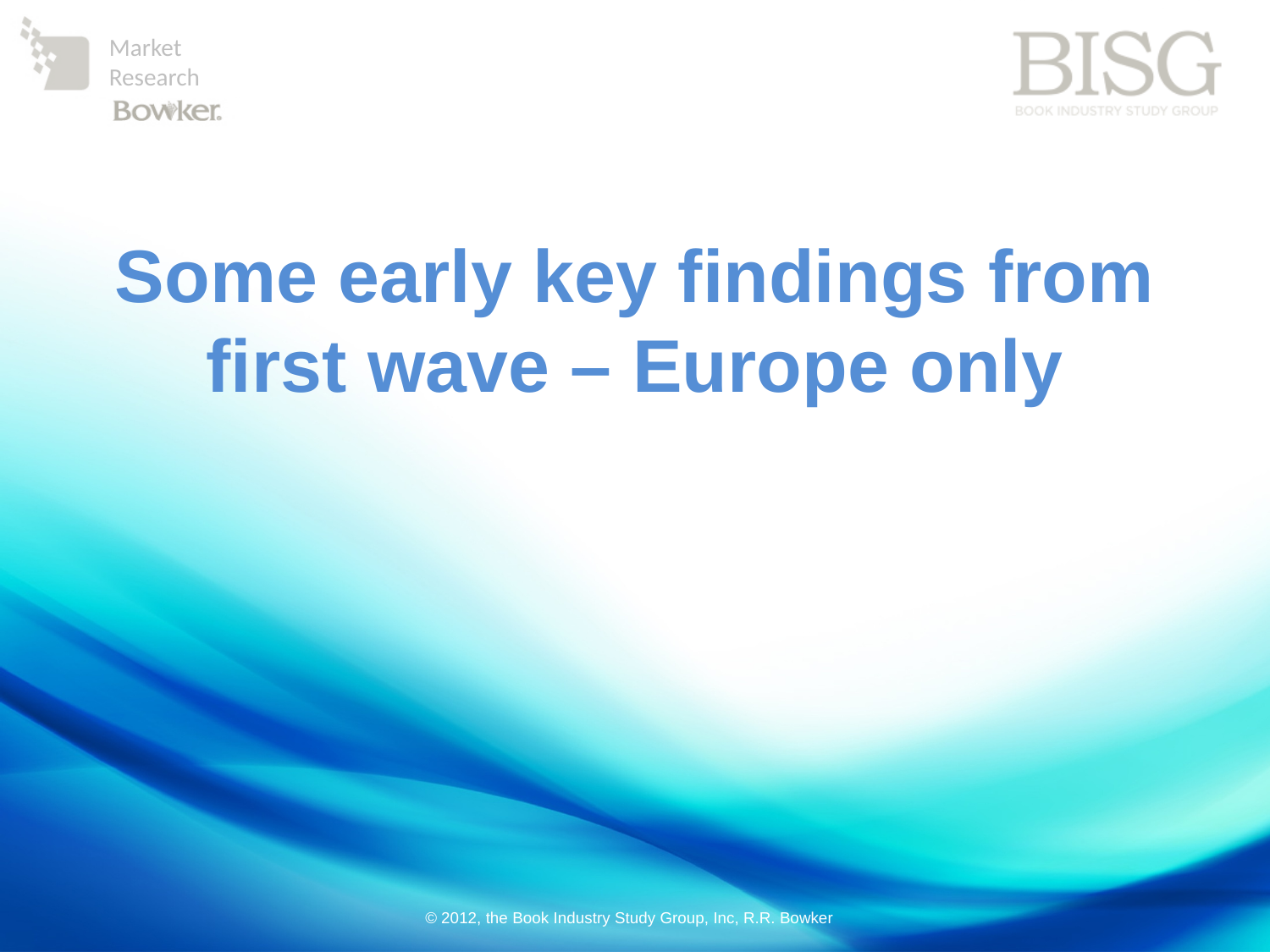

Some early key findings from first wave – Europe only
© 2012, the Book Industry Study Group, Inc, R.R. Bowker